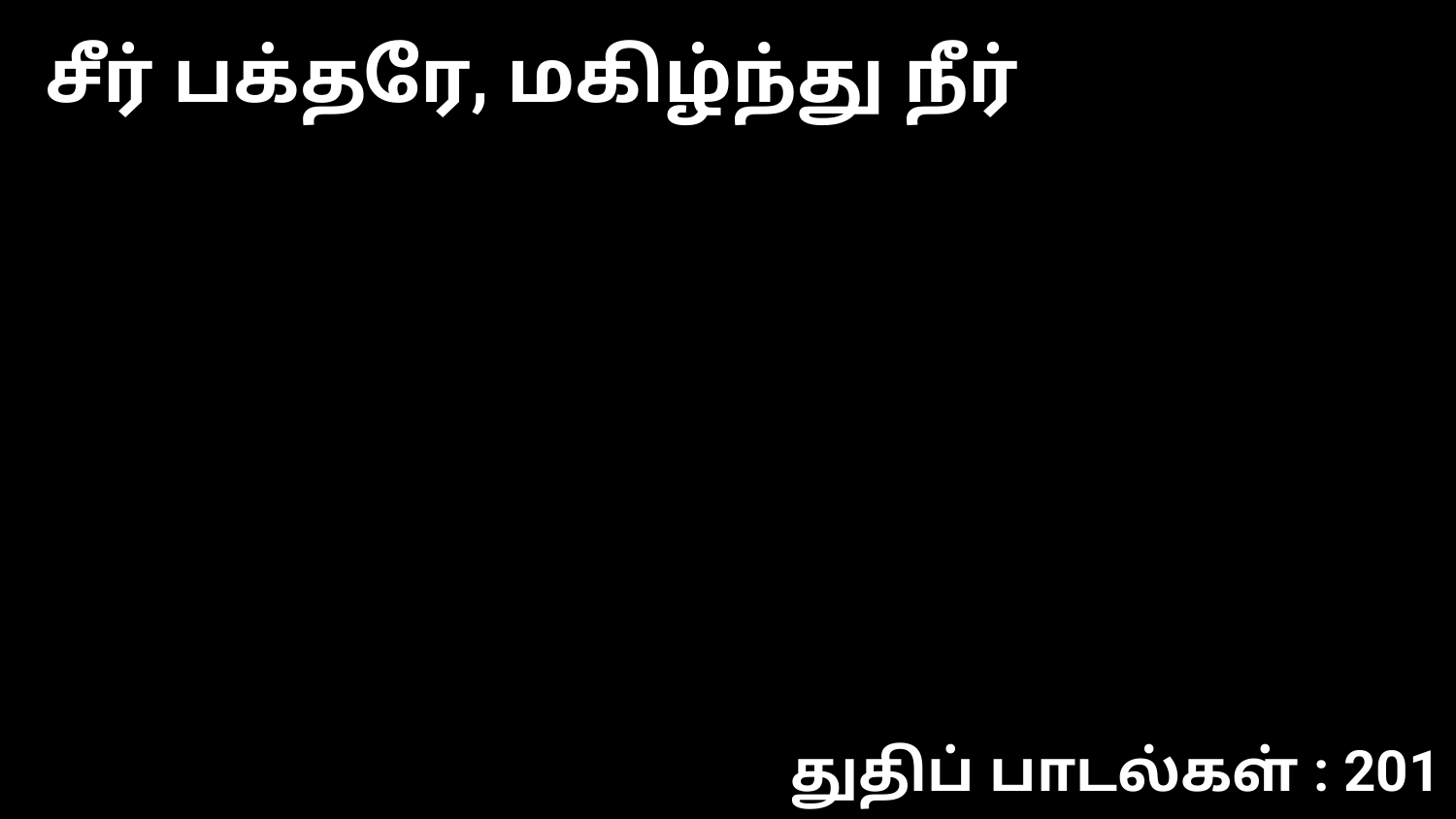

சீர் பக்தரே, மகிழ்ந்து நீர்
துதிப் பாடல்கள் : 201